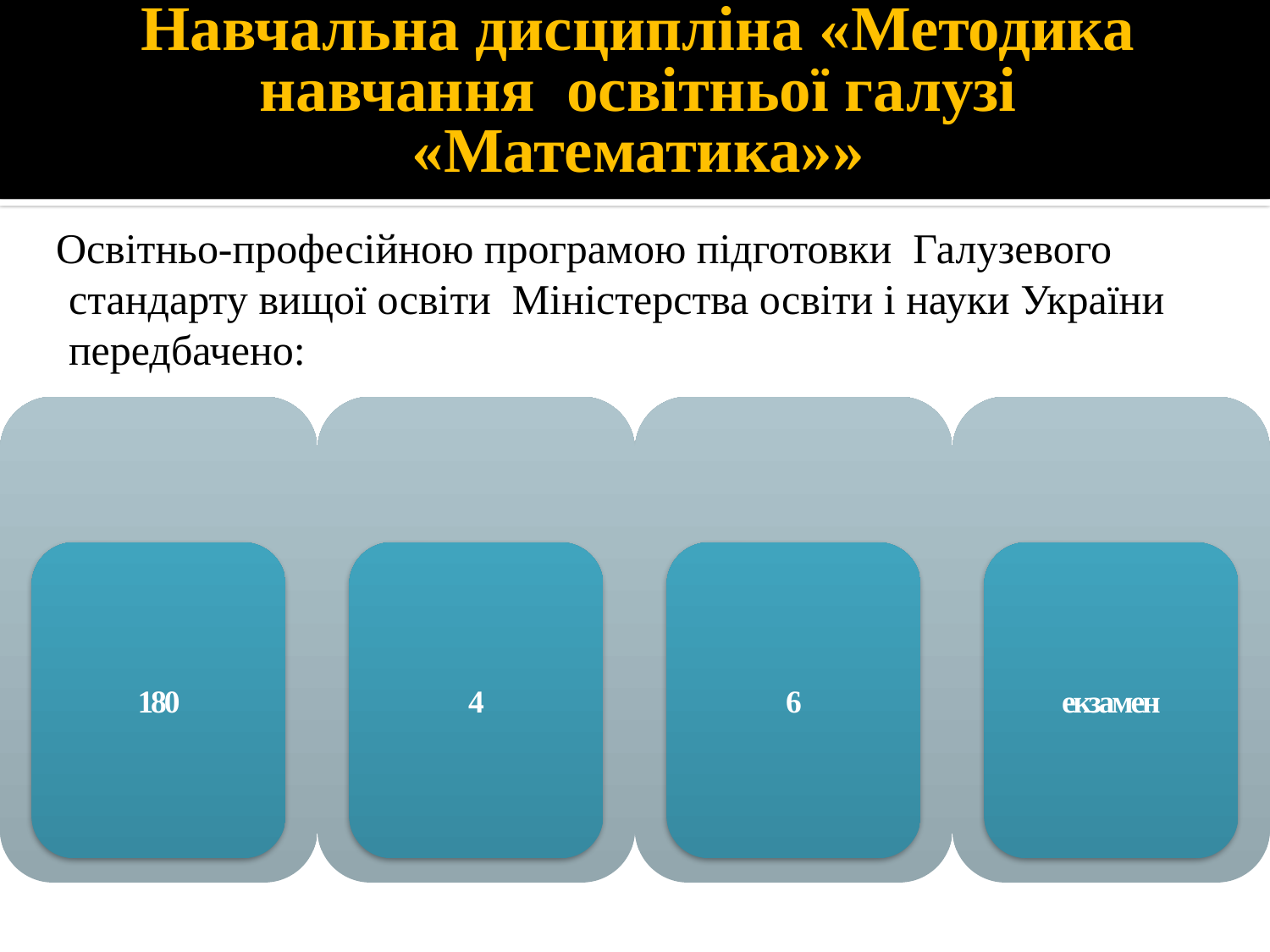

# Навчальна дисципліна «Методика навчання  освітньої галузі «Математика»»
   Освітньо-професійною програмою підготовки  Галузевого стандарту вищої освіти  Міністерства освіти і науки України передбачено:
180
4
6
екзамен